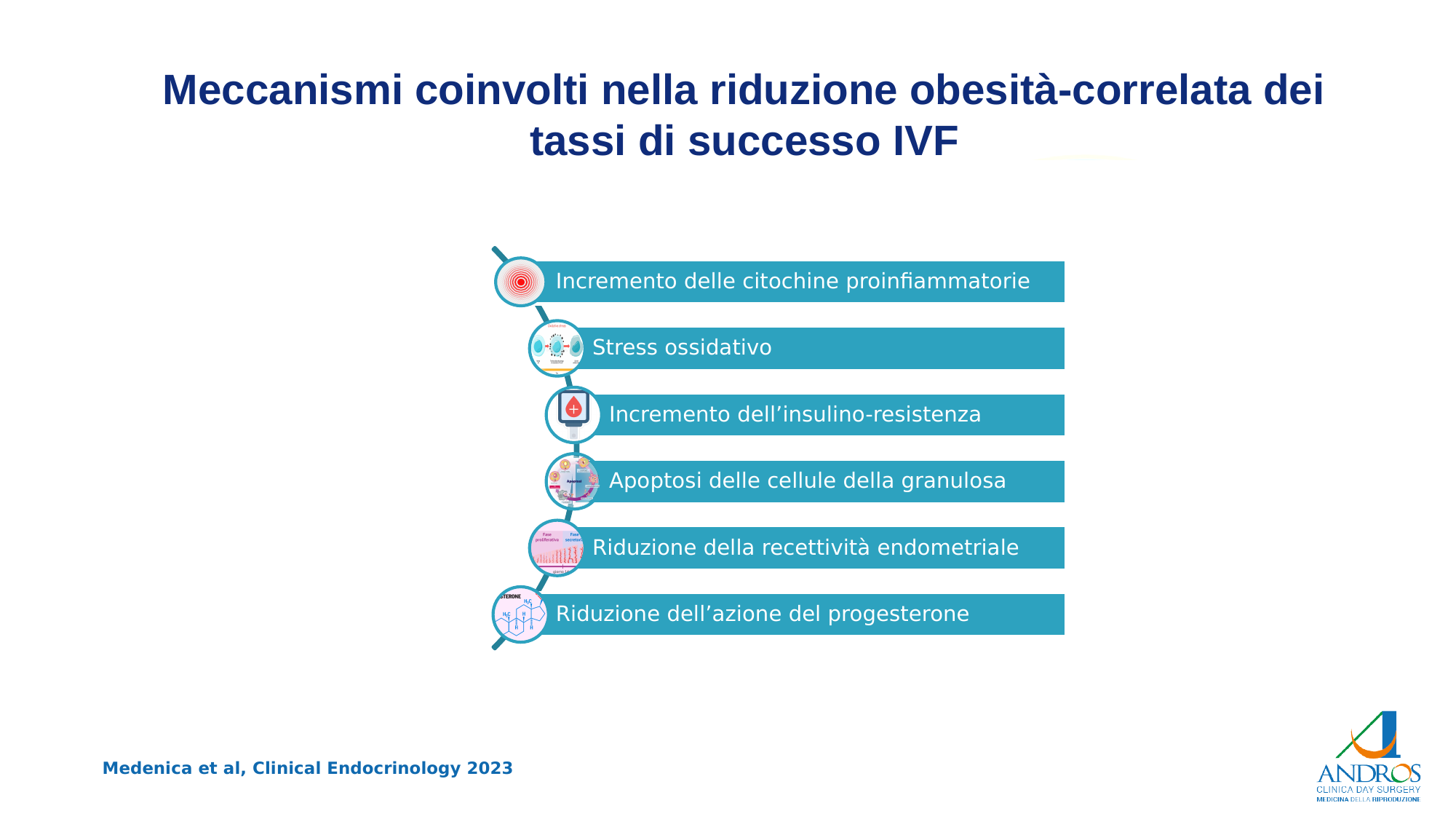

Meccanismi coinvolti nella riduzione obesità-correlata dei tassi di successo IVF
Incremento delle citochine proinfiammatorie
Stress ossidativo
Incremento dell’insulino-resistenza
Apoptosi delle cellule della granulosa
Riduzione della recettività endometriale
Riduzione dell’azione del progesterone
Medenica et al, Clinical Endocrinology 2023